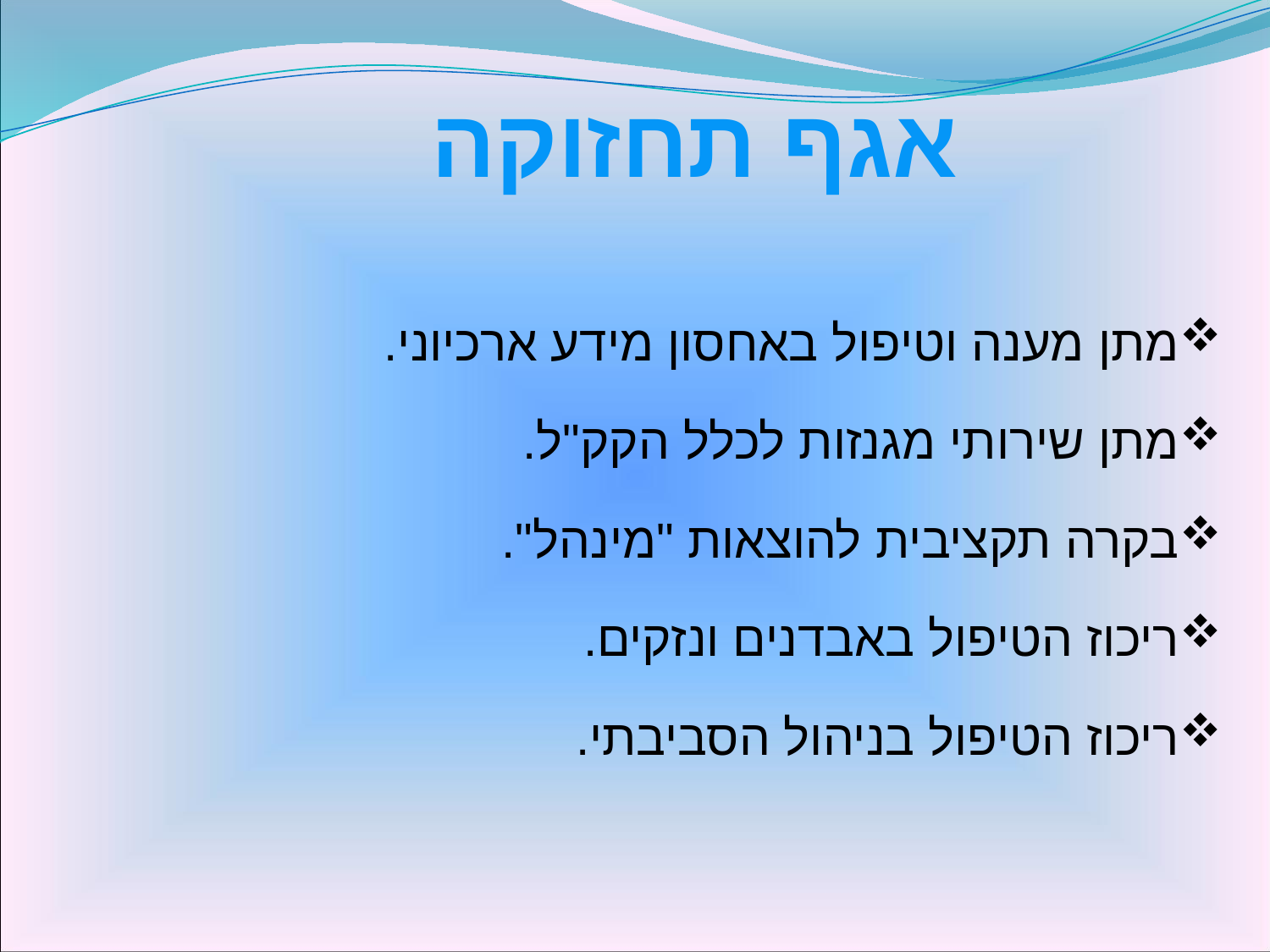

אגף תחזוקה

מתן מענה וטיפול באחסון מידע ארכיוני.
מתן שירותי מגנזות לכלל הקק"ל.
בקרה תקציבית להוצאות "מינהל".
ריכוז הטיפול באבדנים ונזקים.
ריכוז הטיפול בניהול הסביבתי.